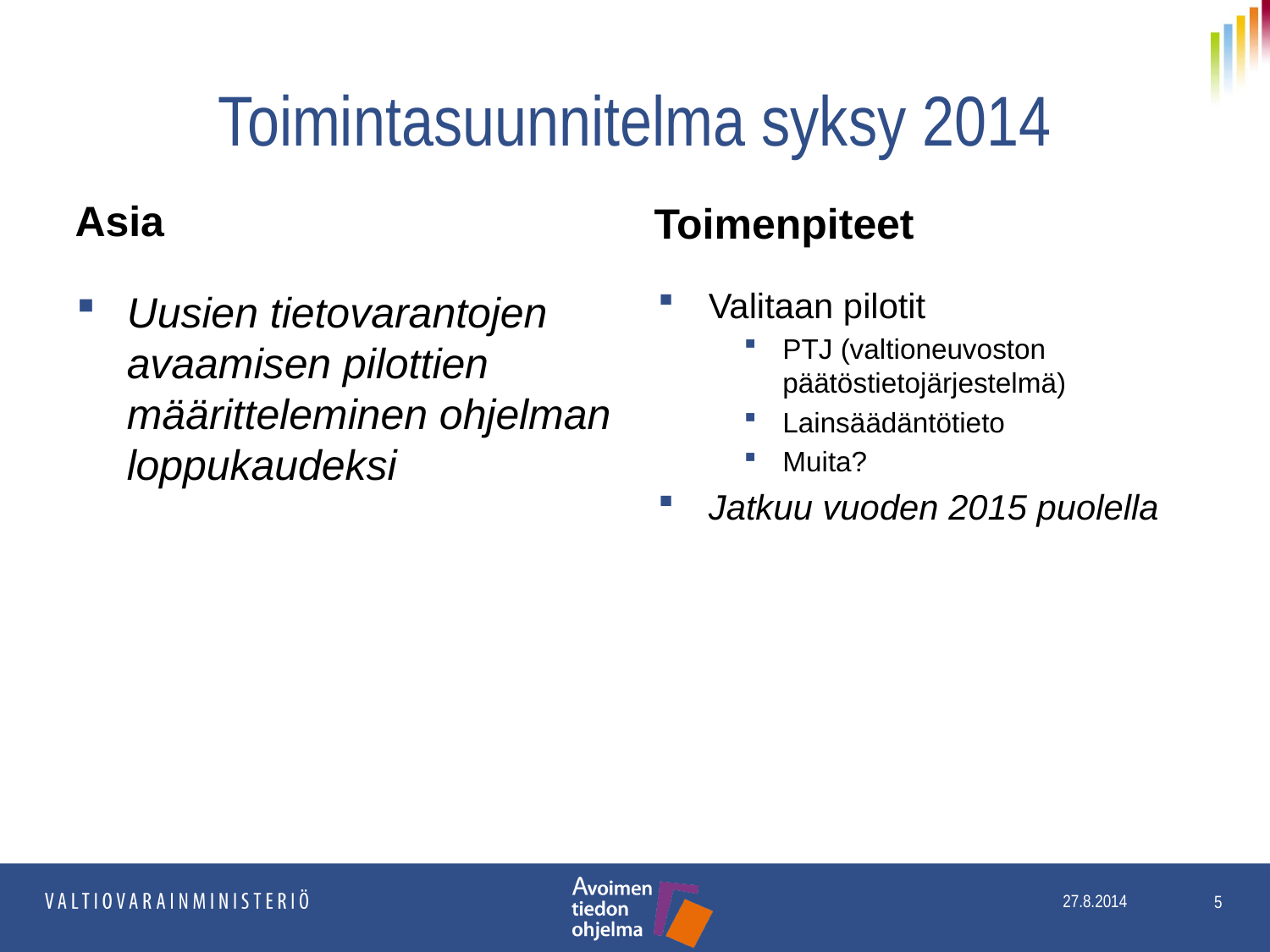

# Toimintasuunnitelma syksy 2014
Asia
Toimenpiteet
Valitaan pilotit
PTJ (valtioneuvoston päätöstietojärjestelmä)
Lainsäädäntötieto
Muita?
Jatkuu vuoden 2015 puolella
Uusien tietovarantojen avaamisen pilottien määritteleminen ohjelman loppukaudeksi
5
27.8.2014